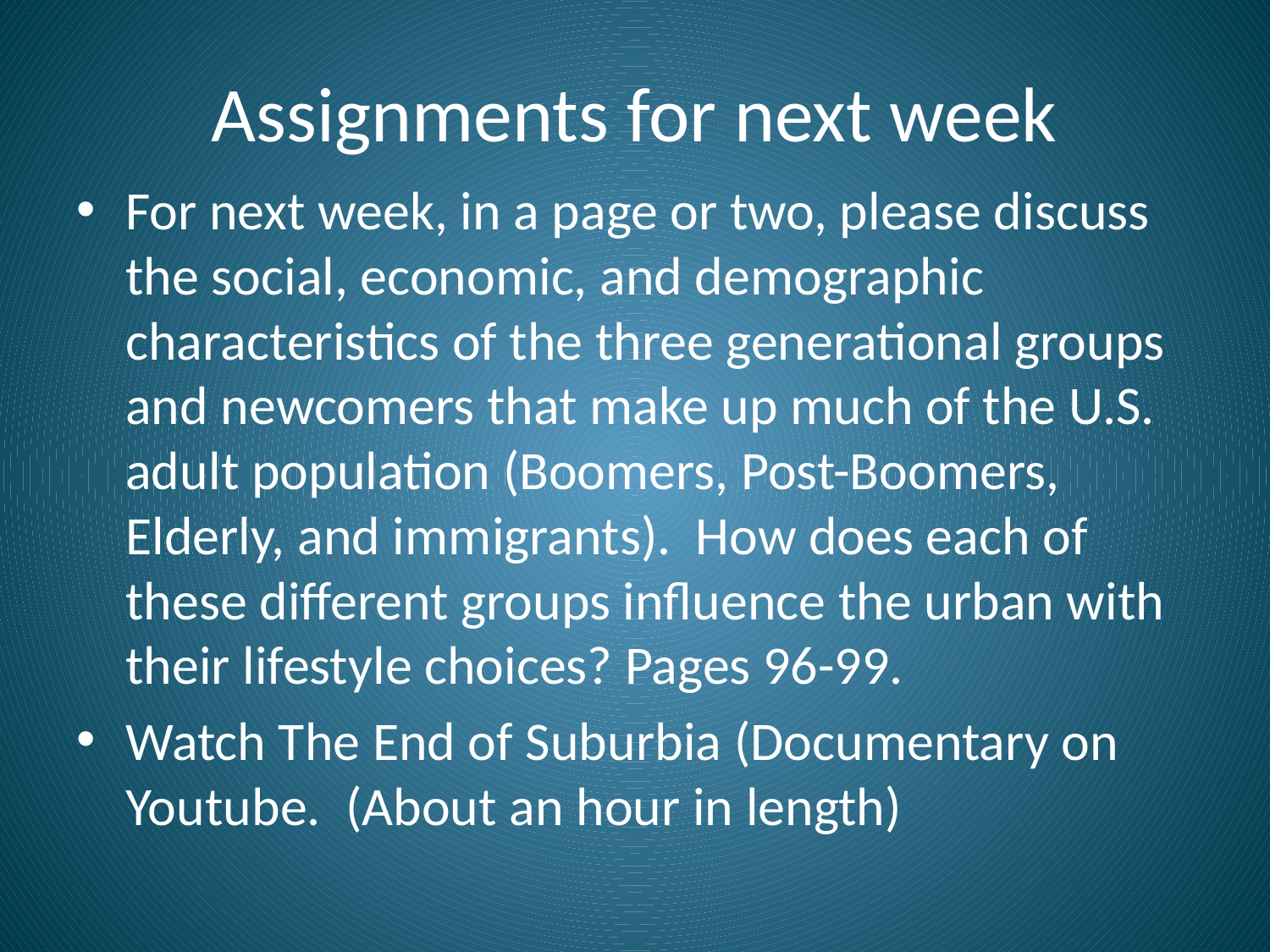

# Assignments for next week
For next week, in a page or two, please discuss the social, economic, and demographic characteristics of the three generational groups and newcomers that make up much of the U.S. adult population (Boomers, Post-Boomers, Elderly, and immigrants).  How does each of these different groups influence the urban with their lifestyle choices? Pages 96-99.
Watch The End of Suburbia (Documentary on Youtube.  (About an hour in length)